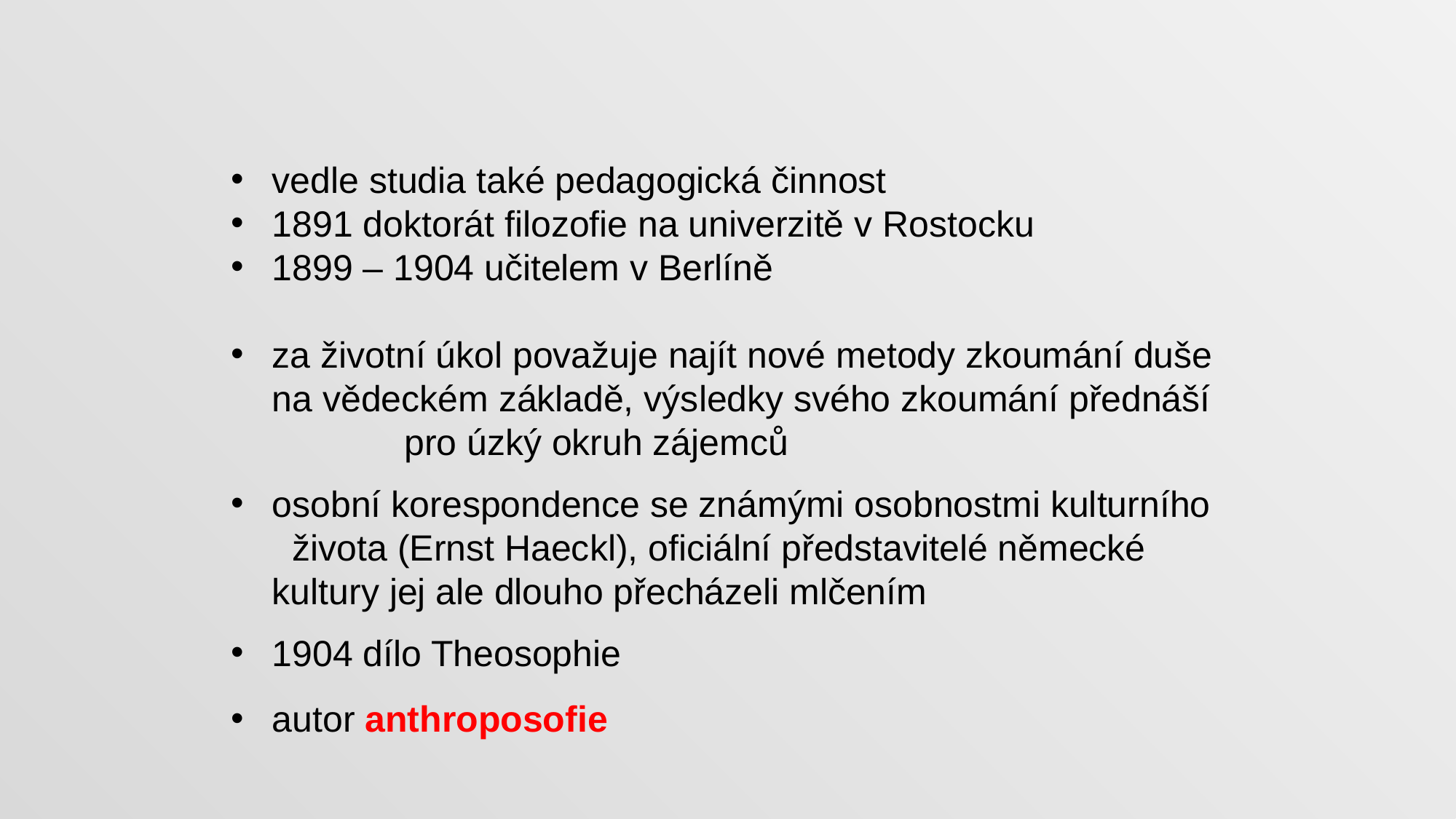

vedle studia také pedagogická činnost
1891 doktorát filozofie na univerzitě v Rostocku
1899 – 1904 učitelem v Berlíně
za životní úkol považuje najít nové metody zkoumání duše
na vědeckém základě, výsledky svého zkoumání přednáší                pro úzký okruh zájemců

osobní korespondence se známými osobnostmi kulturního     života (Ernst Haeckl), oficiální představitelé německé kultury jej ale dlouho přecházeli mlčením

1904 dílo Theosophie

autor anthroposofie